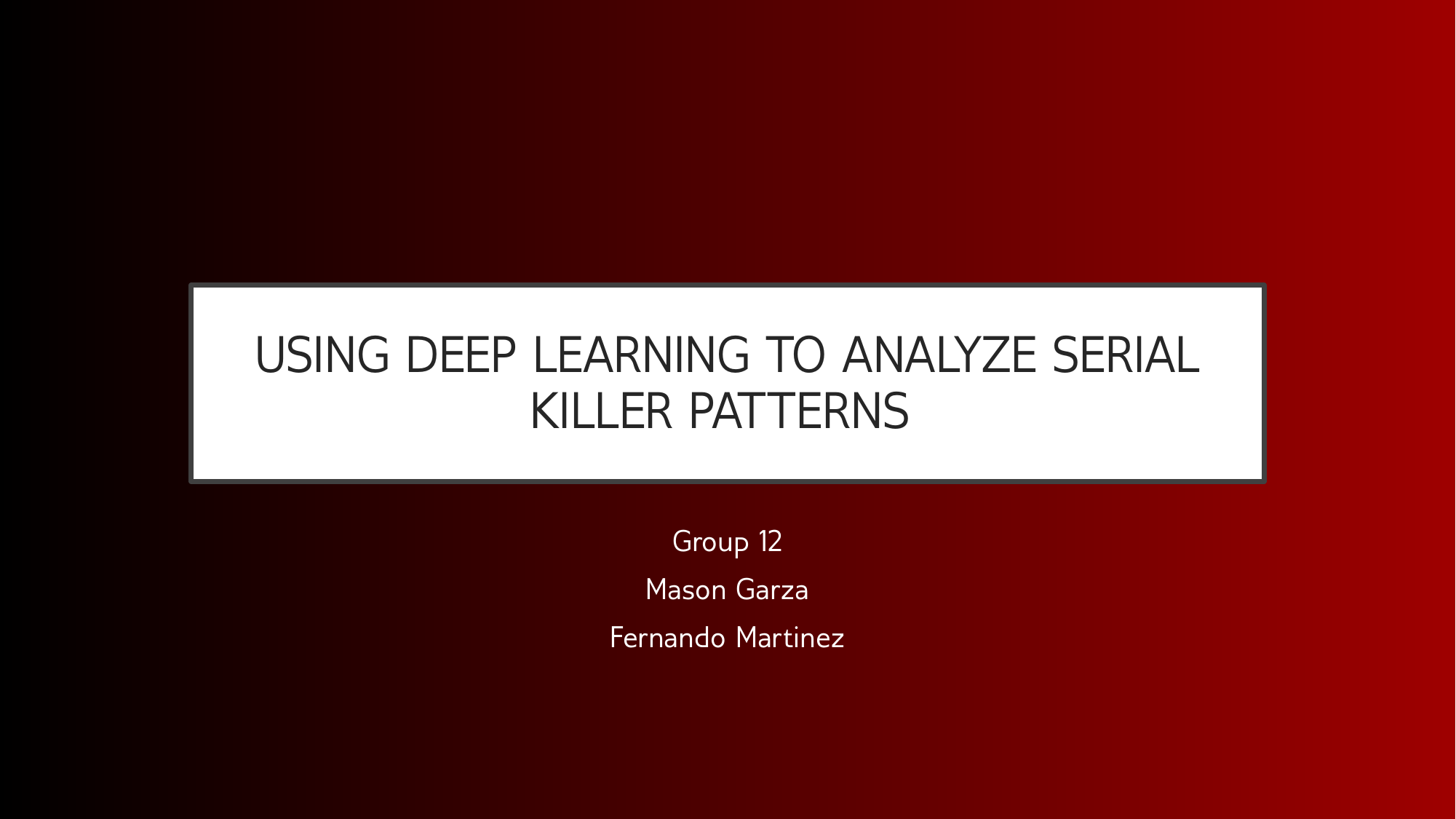

# USING DEEP LEARNING TO ANALYZE SERIAL KILLER PATTERNS
Group 12
Mason Garza
Fernando Martinez